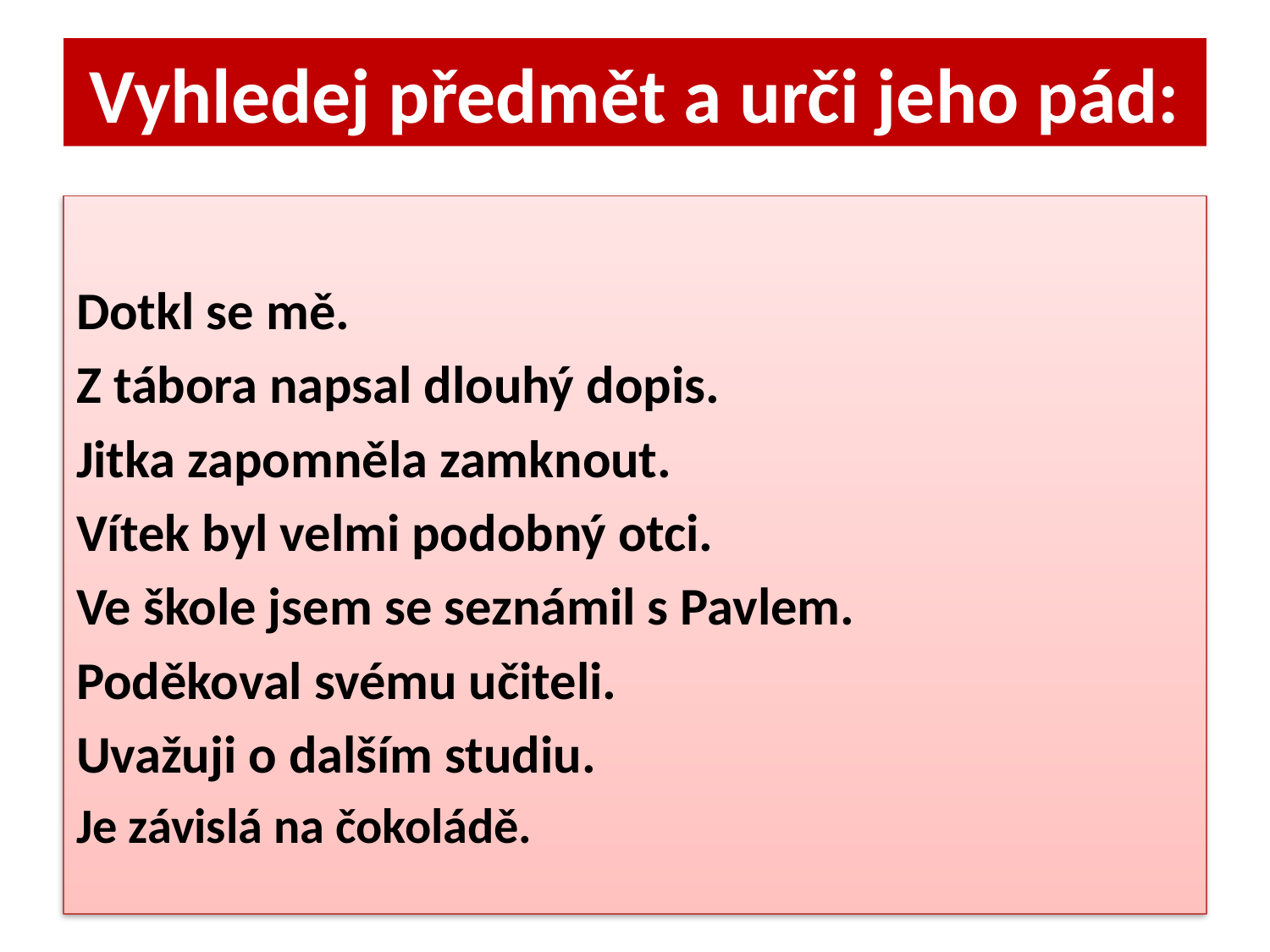

# Vyhledej předmět a urči jeho pád:

Dotkl se mě.
Z tábora napsal dlouhý dopis.
Jitka zapomněla zamknout.
Vítek byl velmi podobný otci.
Ve škole jsem se seznámil s Pavlem.
Poděkoval svému učiteli.
Uvažuji o dalším studiu.
Je závislá na čokoládě.